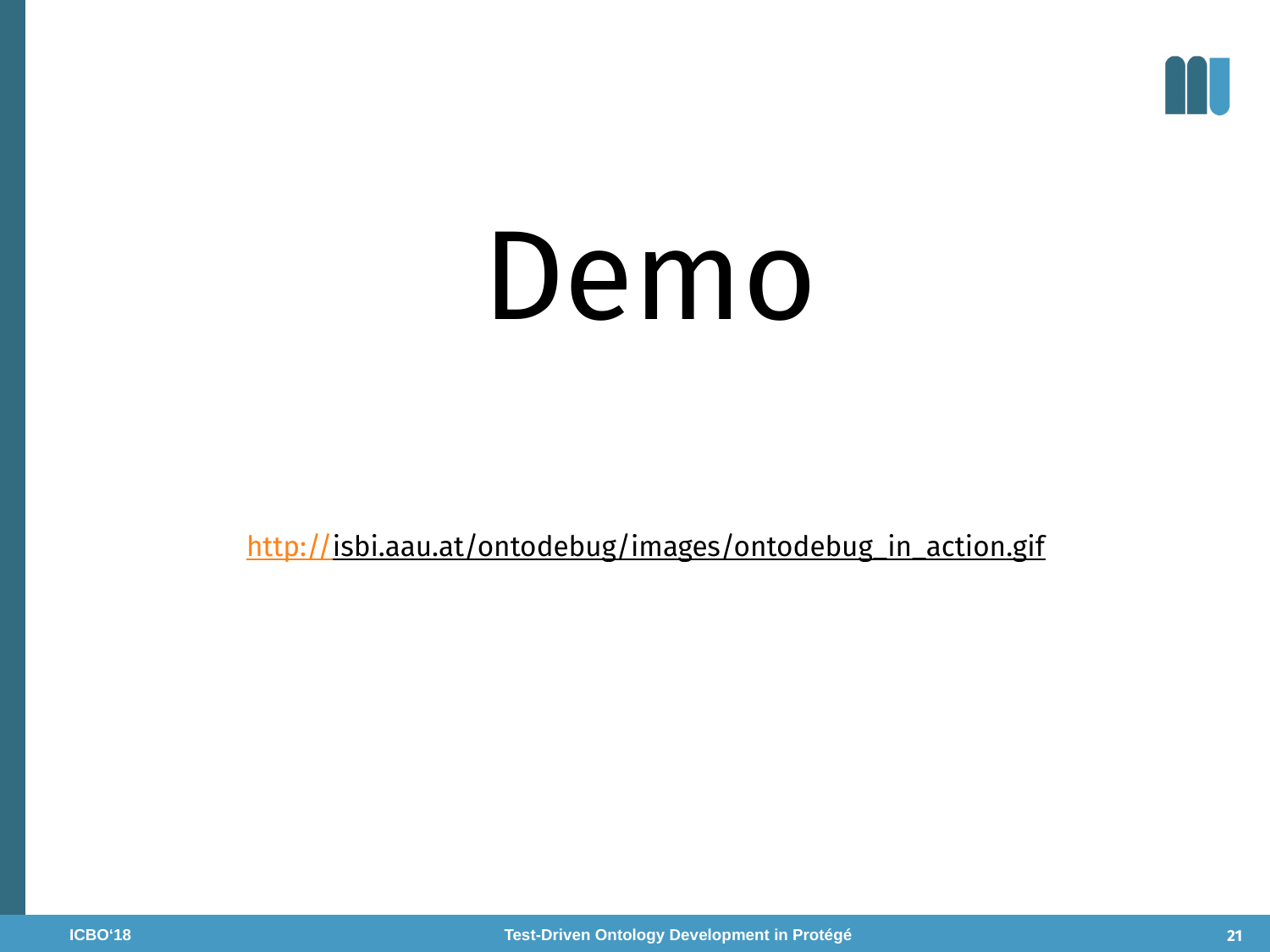

#
Demo

http://isbi.aau.at/ontodebug/images/ontodebug_in_action.gif
ICBO‘18                                                                                    Test-Driven Ontology Development in Protégé
21